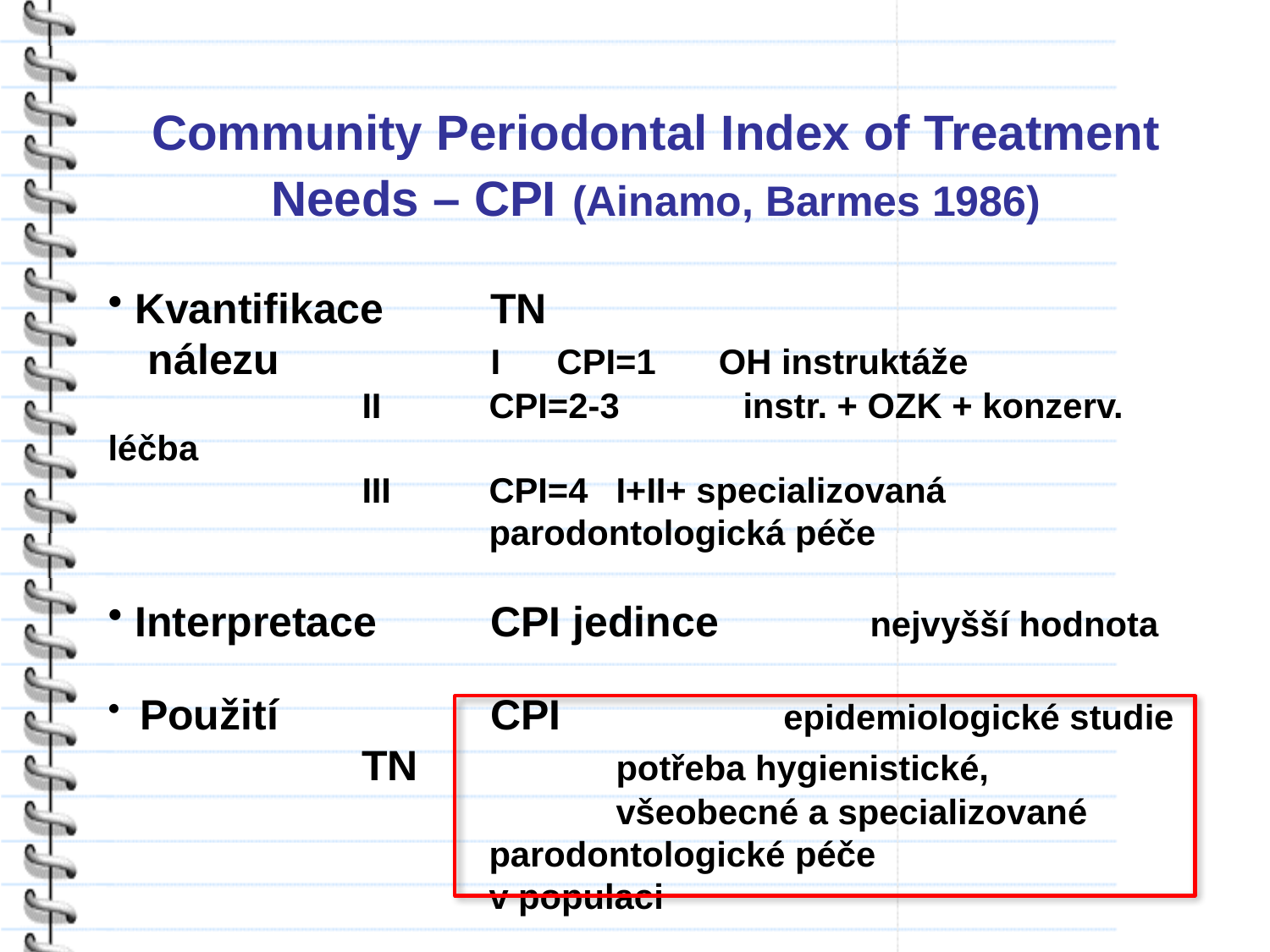

# Community Periodontal Index of Treatment Needs – CPI (Ainamo, Barmes 1986)
 Kvantifikace	TN                                                       	nálezu	I	CPI=1	OH instruktáže
		II	CPI=2-3	instr. + OZK + konzerv. léčba
		III	CPI=4	I+II+ specializovaná 					parodontologická péče

 Interpretace	CPI jedince 		nejvyšší hodnota

  Použití	CPI		epidemiologické studie
		TN		potřeba hygienistické, 					všeobecné a specializované 				parodontologické péče 					v populaci